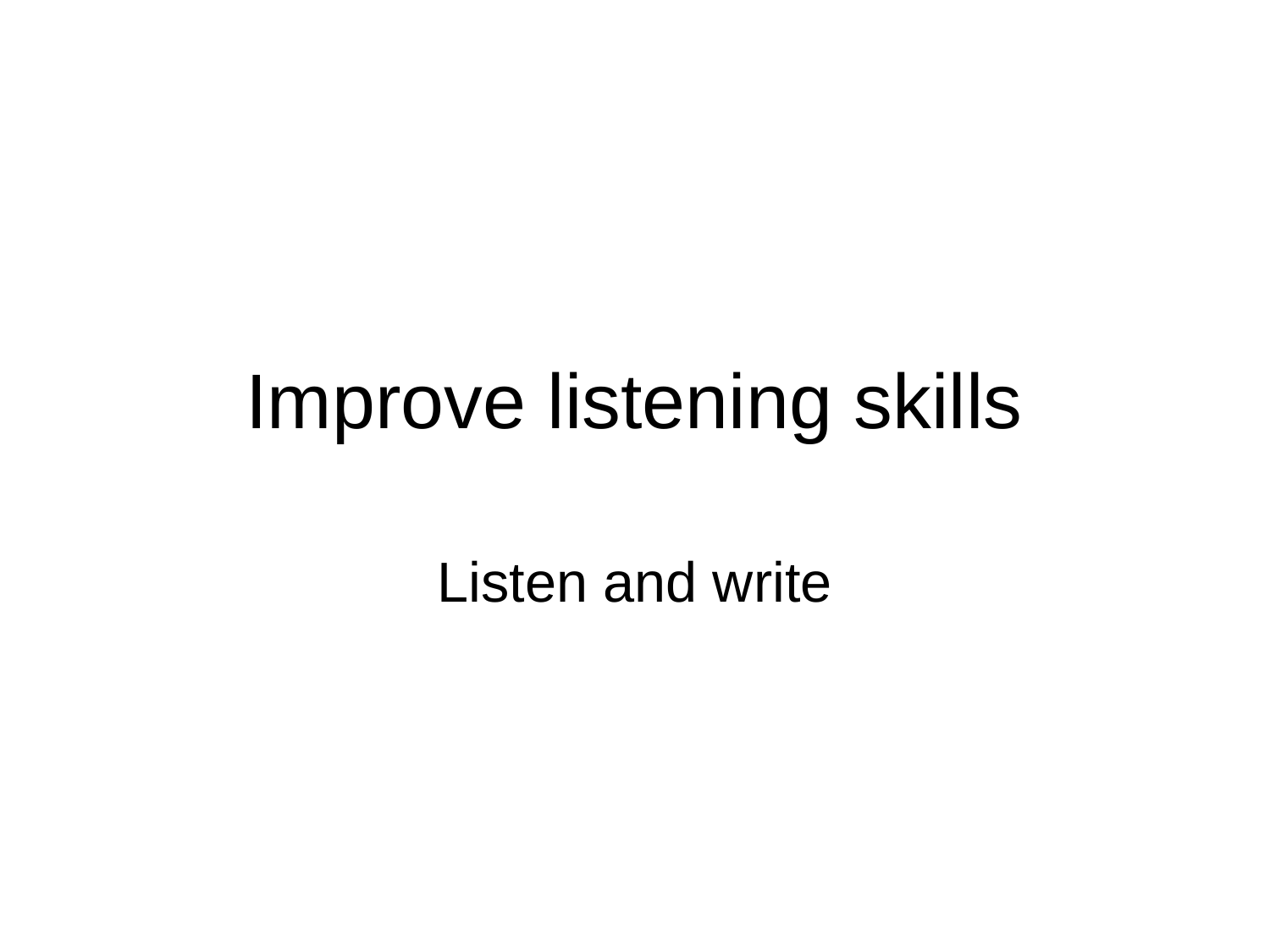

# Improve listening skills
Listen and write